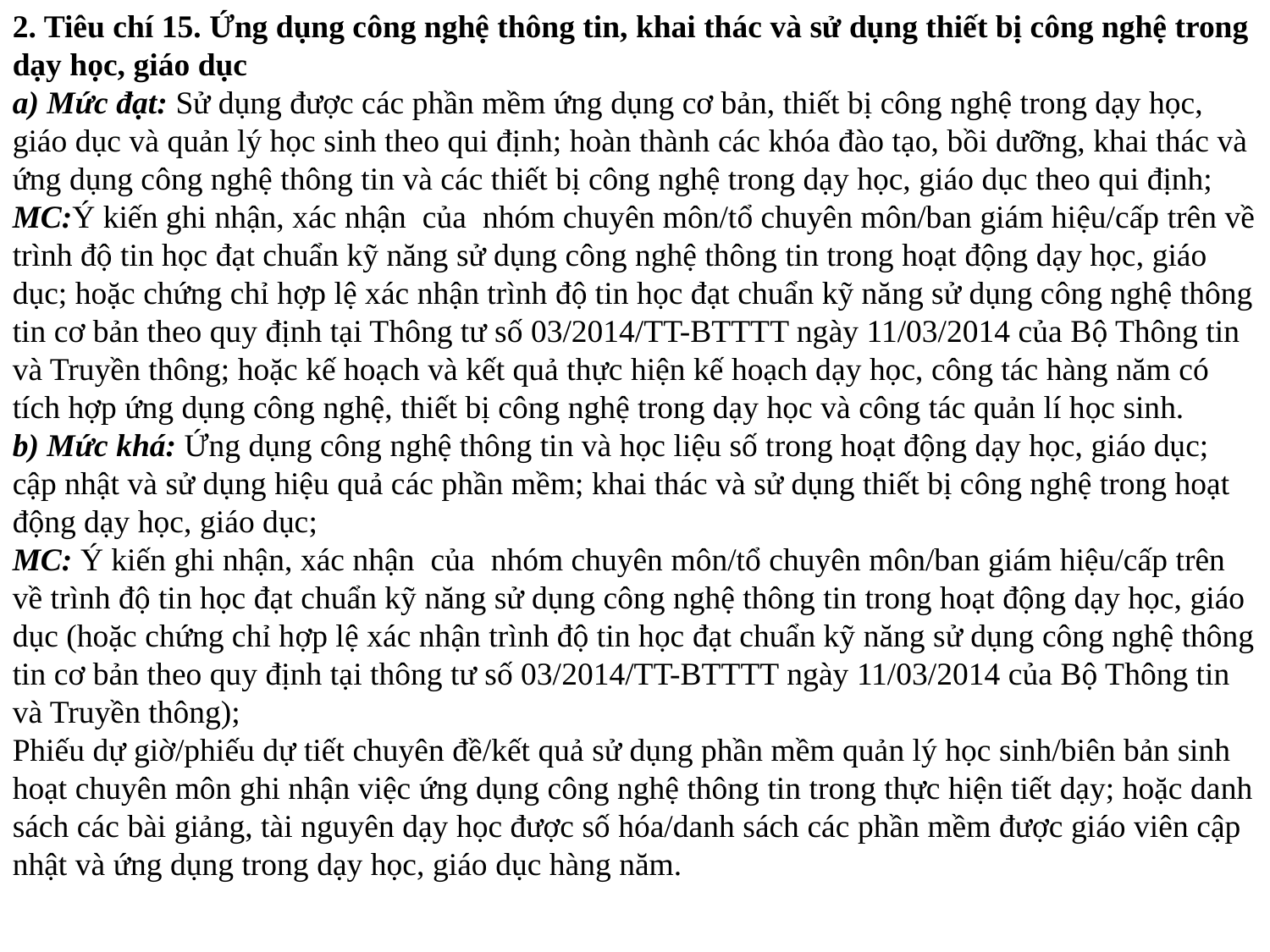

2. Tiêu chí 15. Ứng dụng công nghệ thông tin, khai thác và sử dụng thiết bị công nghệ trong dạy học, giáo dục
a) Mức đạt: Sử dụng được các phần mềm ứng dụng cơ bản, thiết bị công nghệ trong dạy học, giáo dục và quản lý học sinh theo qui định; hoàn thành các khóa đào tạo, bồi dưỡng, khai thác và ứng dụng công nghệ thông tin và các thiết bị công nghệ trong dạy học, giáo dục theo qui định;
MC:Ý kiến ghi nhận, xác nhận  của  nhóm chuyên môn/tổ chuyên môn/ban giám hiệu/cấp trên về trình độ tin học đạt chuẩn kỹ năng sử dụng công nghệ thông tin trong hoạt động dạy học, giáo dục; hoặc chứng chỉ hợp lệ xác nhận trình độ tin học đạt chuẩn kỹ năng sử dụng công nghệ thông tin cơ bản theo quy định tại Thông tư số 03/2014/TT-BTTTT ngày 11/03/2014 của Bộ Thông tin và Truyền thông; hoặc kế hoạch và kết quả thực hiện kế hoạch dạy học, công tác hàng năm có tích hợp ứng dụng công nghệ, thiết bị công nghệ trong dạy học và công tác quản lí học sinh.
b) Mức khá: Ứng dụng công nghệ thông tin và học liệu số trong hoạt động dạy học, giáo dục; cập nhật và sử dụng hiệu quả các phần mềm; khai thác và sử dụng thiết bị công nghệ trong hoạt động dạy học, giáo dục;
MC: Ý kiến ghi nhận, xác nhận  của  nhóm chuyên môn/tổ chuyên môn/ban giám hiệu/cấp trên về trình độ tin học đạt chuẩn kỹ năng sử dụng công nghệ thông tin trong hoạt động dạy học, giáo dục (hoặc chứng chỉ hợp lệ xác nhận trình độ tin học đạt chuẩn kỹ năng sử dụng công nghệ thông tin cơ bản theo quy định tại thông tư số 03/2014/TT-BTTTT ngày 11/03/2014 của Bộ Thông tin và Truyền thông);
Phiếu dự giờ/phiếu dự tiết chuyên đề/kết quả sử dụng phần mềm quản lý học sinh/biên bản sinh hoạt chuyên môn ghi nhận việc ứng dụng công nghệ thông tin trong thực hiện tiết dạy; hoặc danh sách các bài giảng, tài nguyên dạy học được số hóa/danh sách các phần mềm được giáo viên cập nhật và ứng dụng trong dạy học, giáo dục hàng năm.